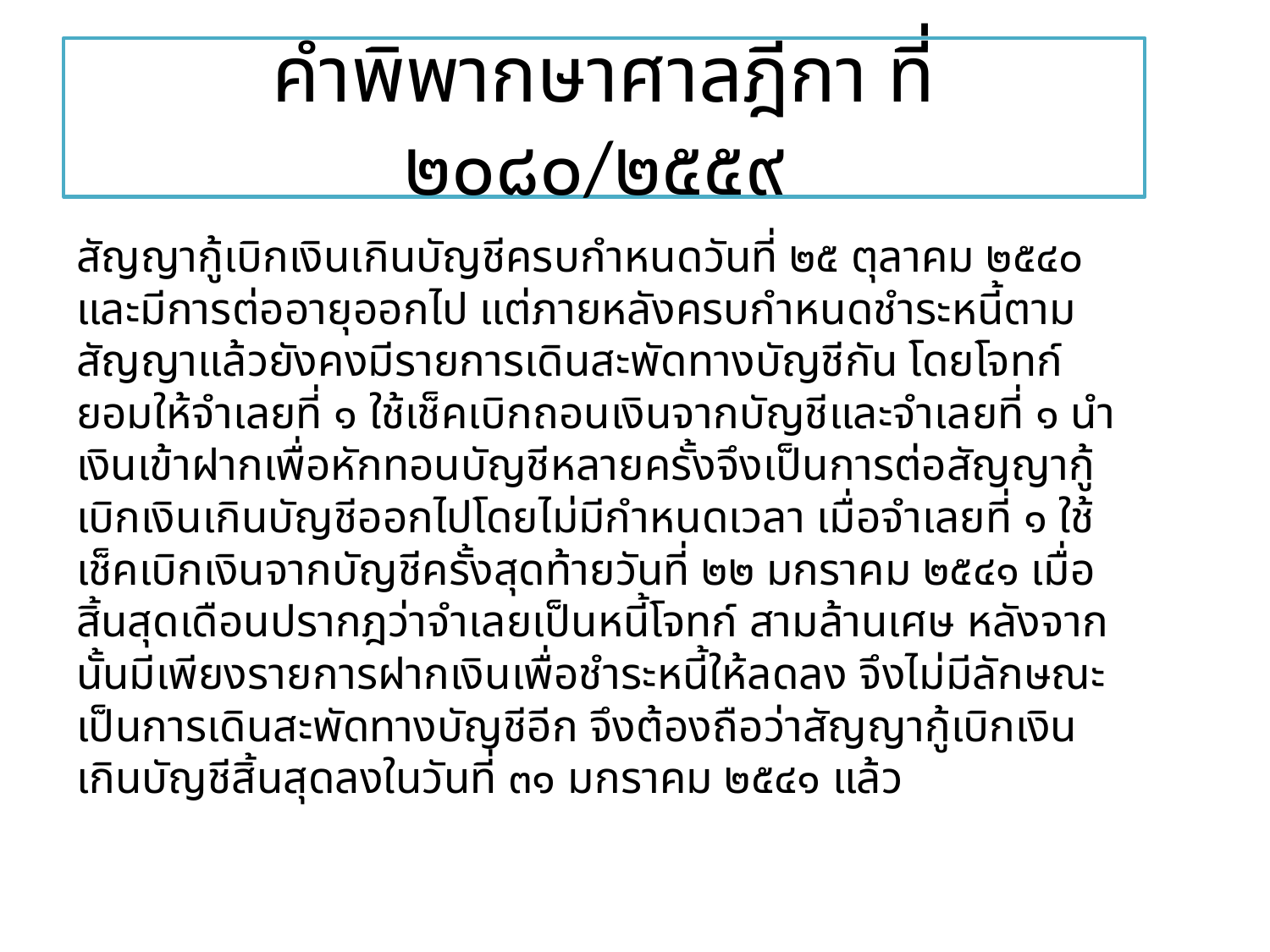

# คำพิพากษาศาลฎีกา ที่ ๒๐๘๐/๒๕๕๙
สัญญากู้เบิกเงินเกินบัญชีครบกำหนดวันที่ ๒๕ ตุลาคม ๒๕๔๐ และมีการต่ออายุออกไป แต่ภายหลังครบกำหนดชำระหนี้ตามสัญญาแล้วยังคงมีรายการเดินสะพัดทางบัญชีกัน โดยโจทก์ยอมให้จำเลยที่ ๑ ใช้เช็คเบิกถอนเงินจากบัญชีและจำเลยที่ ๑ นำเงินเข้าฝากเพื่อหักทอนบัญชีหลายครั้งจึงเป็นการต่อสัญญากู้เบิกเงินเกินบัญชีออกไปโดยไม่มีกำหนดเวลา เมื่อจำเลยที่ ๑ ใช้เช็คเบิกเงินจากบัญชีครั้งสุดท้ายวันที่ ๒๒ มกราคม ๒๕๔๑ เมื่อสิ้นสุดเดือนปรากฎว่าจำเลยเป็นหนี้โจทก์ สามล้านเศษ หลังจากนั้นมีเพียงรายการฝากเงินเพื่อชำระหนี้ให้ลดลง จึงไม่มีลักษณะเป็นการเดินสะพัดทางบัญชีอีก จึงต้องถือว่าสัญญากู้เบิกเงินเกินบัญชีสิ้นสุดลงในวันที่ ๓๑ มกราคม ๒๕๔๑ แล้ว